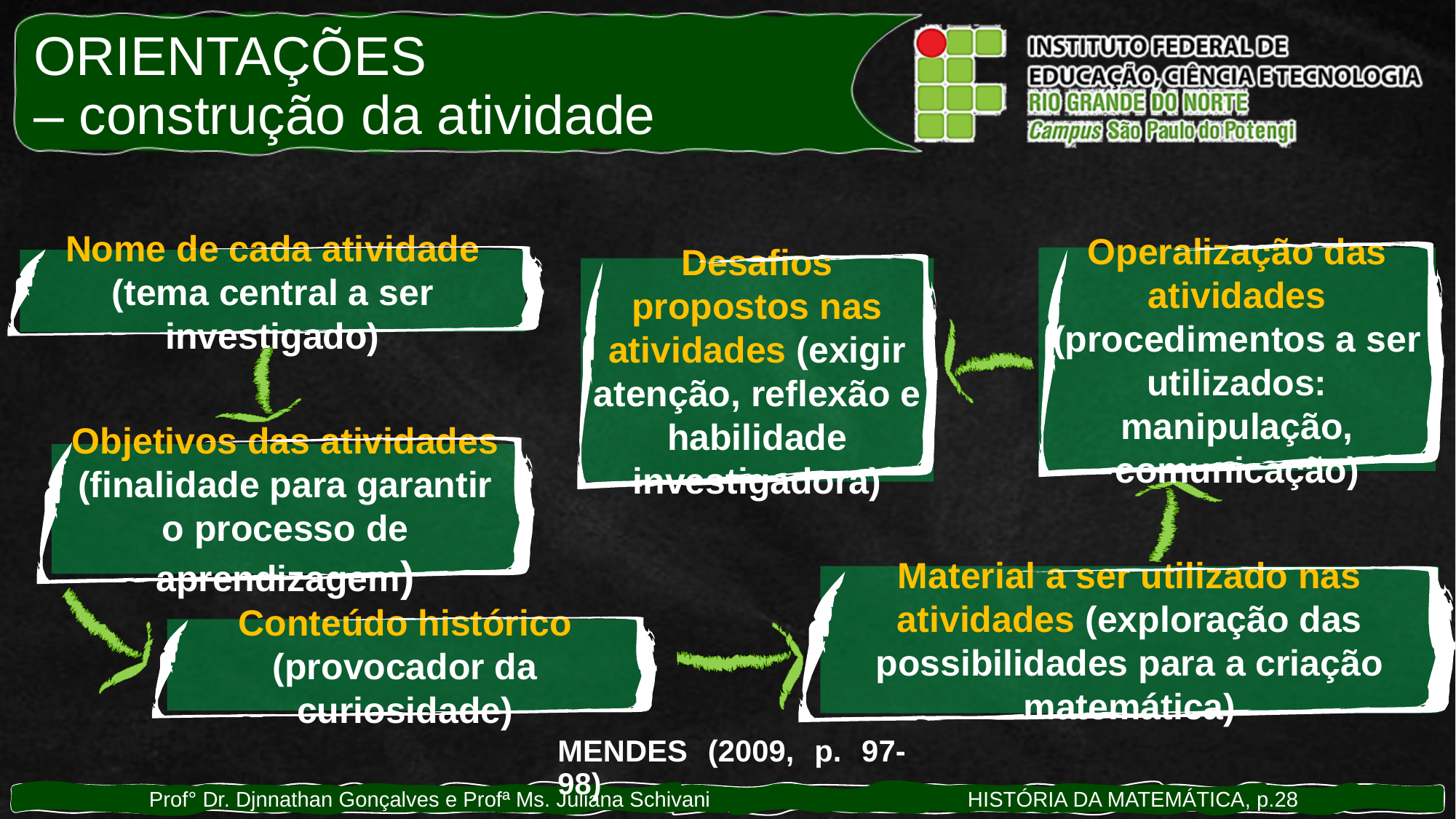

# ORIENTAÇÕES – construção da atividade

Operalização das atividades (procedimentos a ser utilizados: manipulação, comunicação)
Nome de cada atividade (tema central a ser investigado)

Desafios propostos nas atividades (exigir atenção, reflexão e habilidade investigadora)

Objetivos das atividades (finalidade para garantir o processo de aprendizagem)

Material a ser utilizado nas atividades (exploração das possibilidades para a criação matemática)

Conteúdo histórico (provocador da curiosidade)

MENDES (2009, p. 97-98)
Prof° Dr. Djnnathan Gonçalves e Profª Ms. Juliana Schivani                                           HISTÓRIA DA MATEMÁTICA, p.28